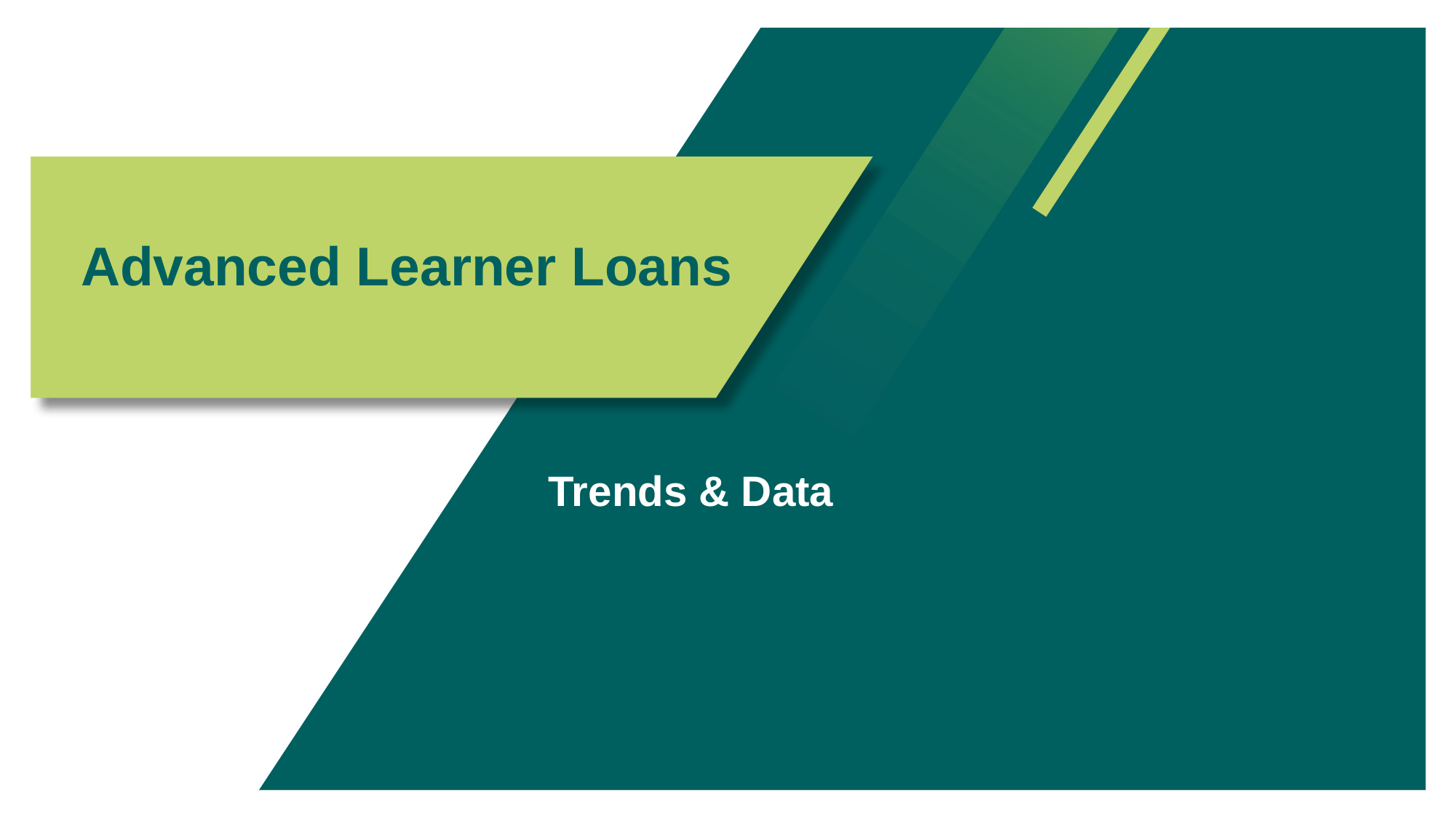

# Advanced Learner Loans
Trends & Data